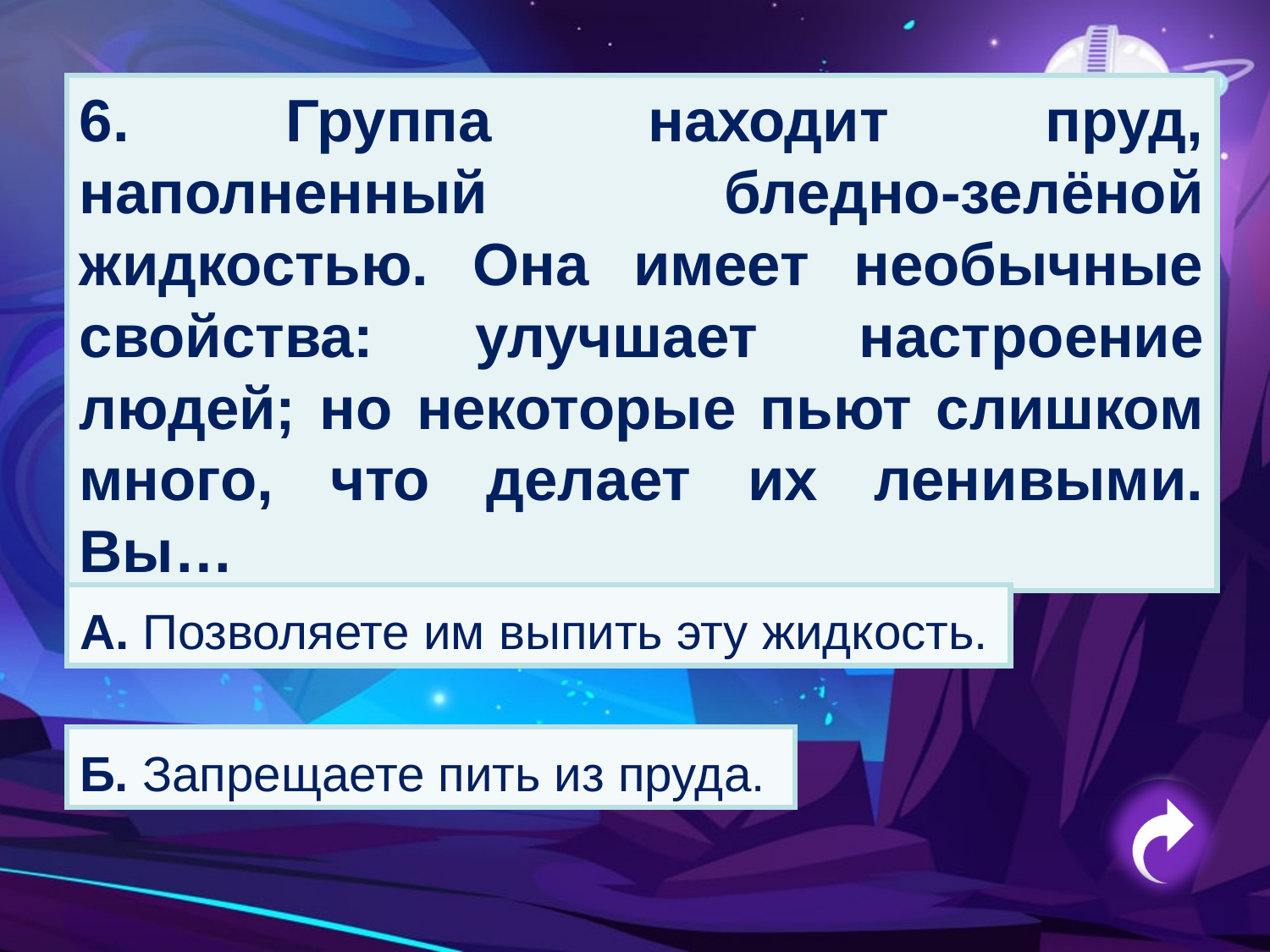

6. Группа находит пруд, наполненный бледно-зелёной жидкостью. Она имеет необычные свойства: улучшает настроение людей; но некоторые пьют слишком много, что делает их ленивыми. Вы…
А. Позволяете им выпить эту жидкость.
Б. Запрещаете пить из пруда.